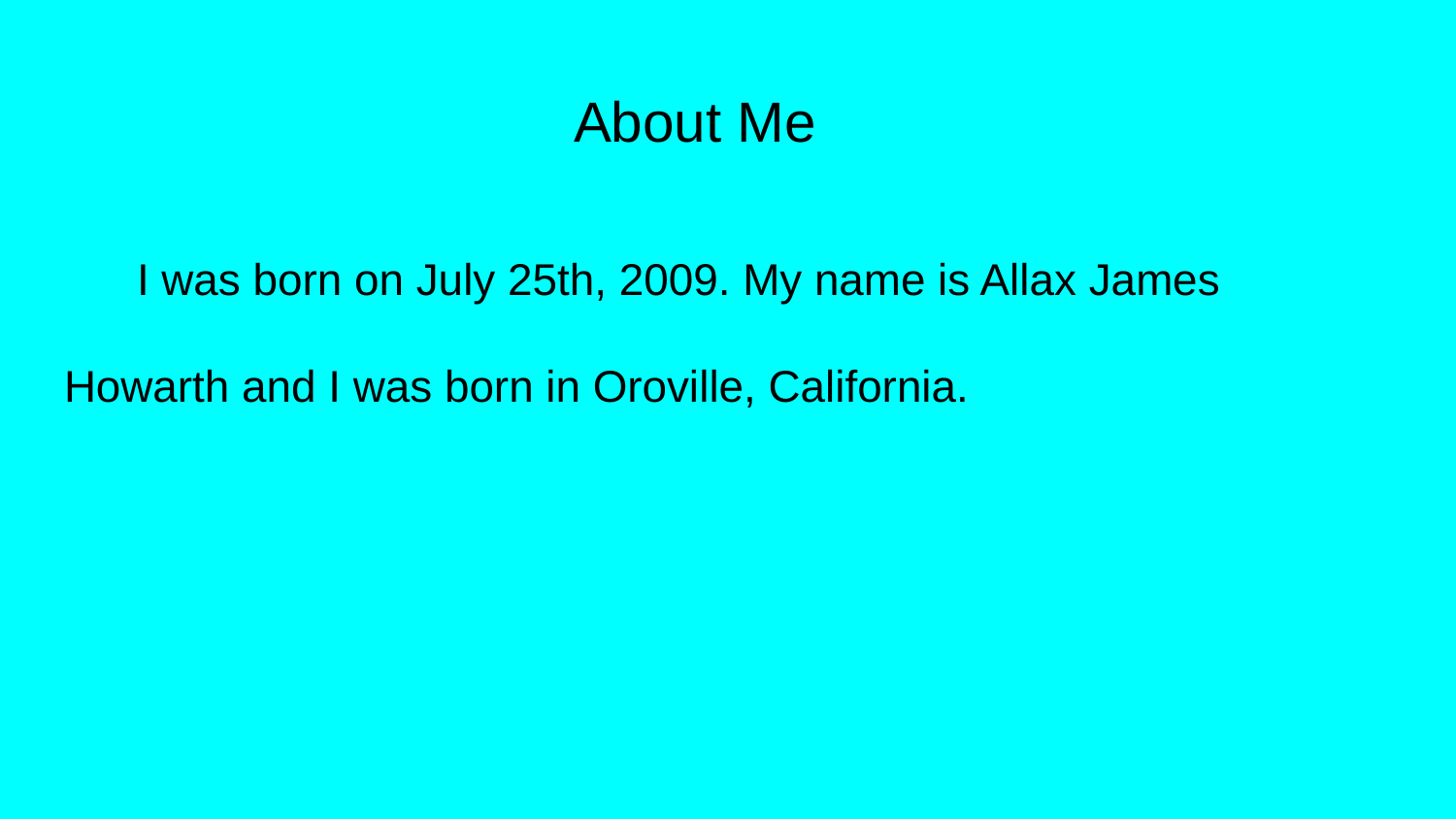

# About Me
I was born on July 25th, 2009. My name is Allax James Howarth and I was born in Oroville, California.